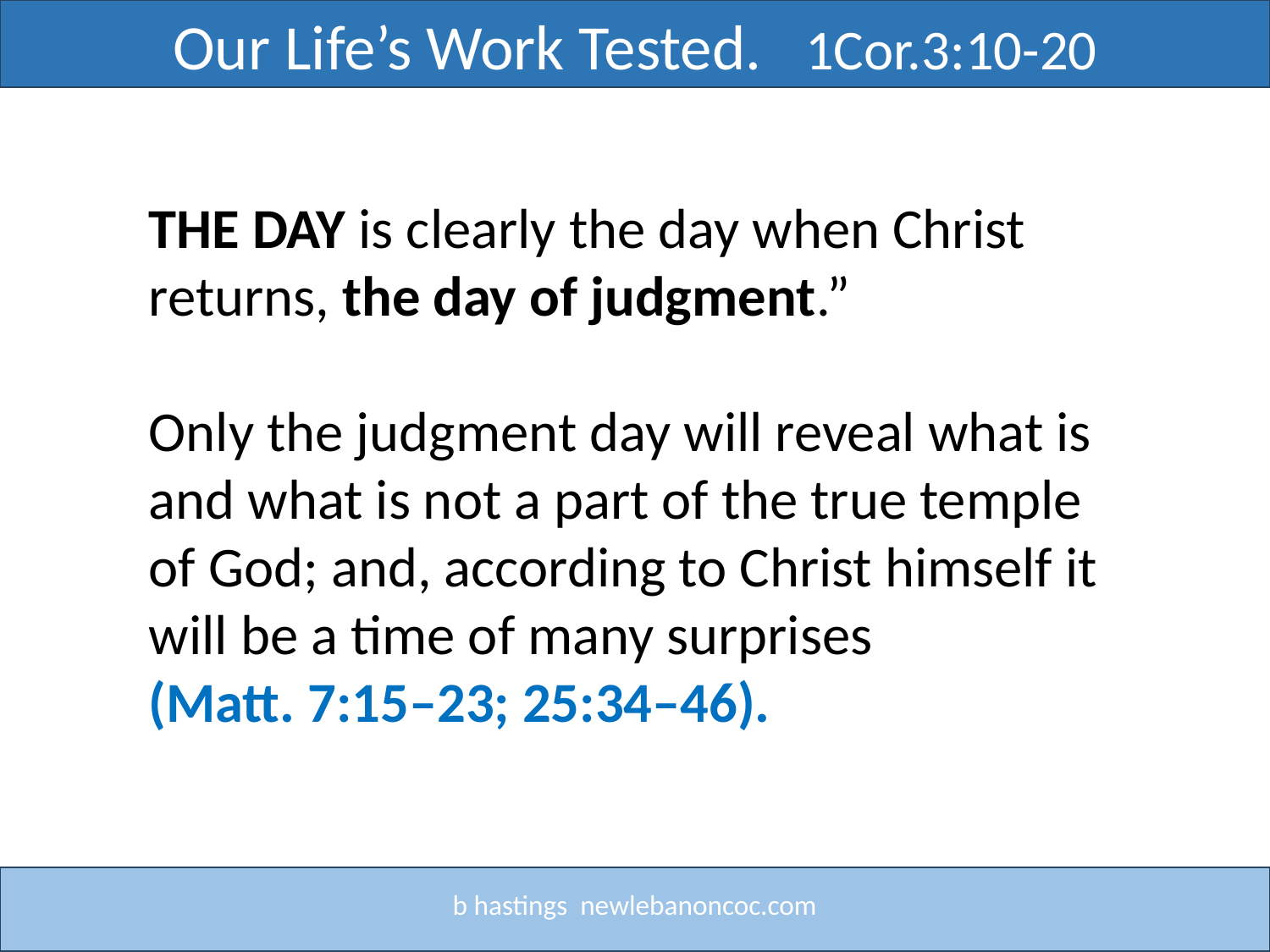

Our Life’s Work Tested.   1Cor.3:10-20

THE DAY is clearly the day when Christ returns, the day of judgment.”

Only the judgment day will reveal what is and what is not a part of the true temple of God; and, according to Christ himself it will be a time of many surprises          (Matt. 7:15–23; 25:34–46).

b hastings  newlebanoncoc.com